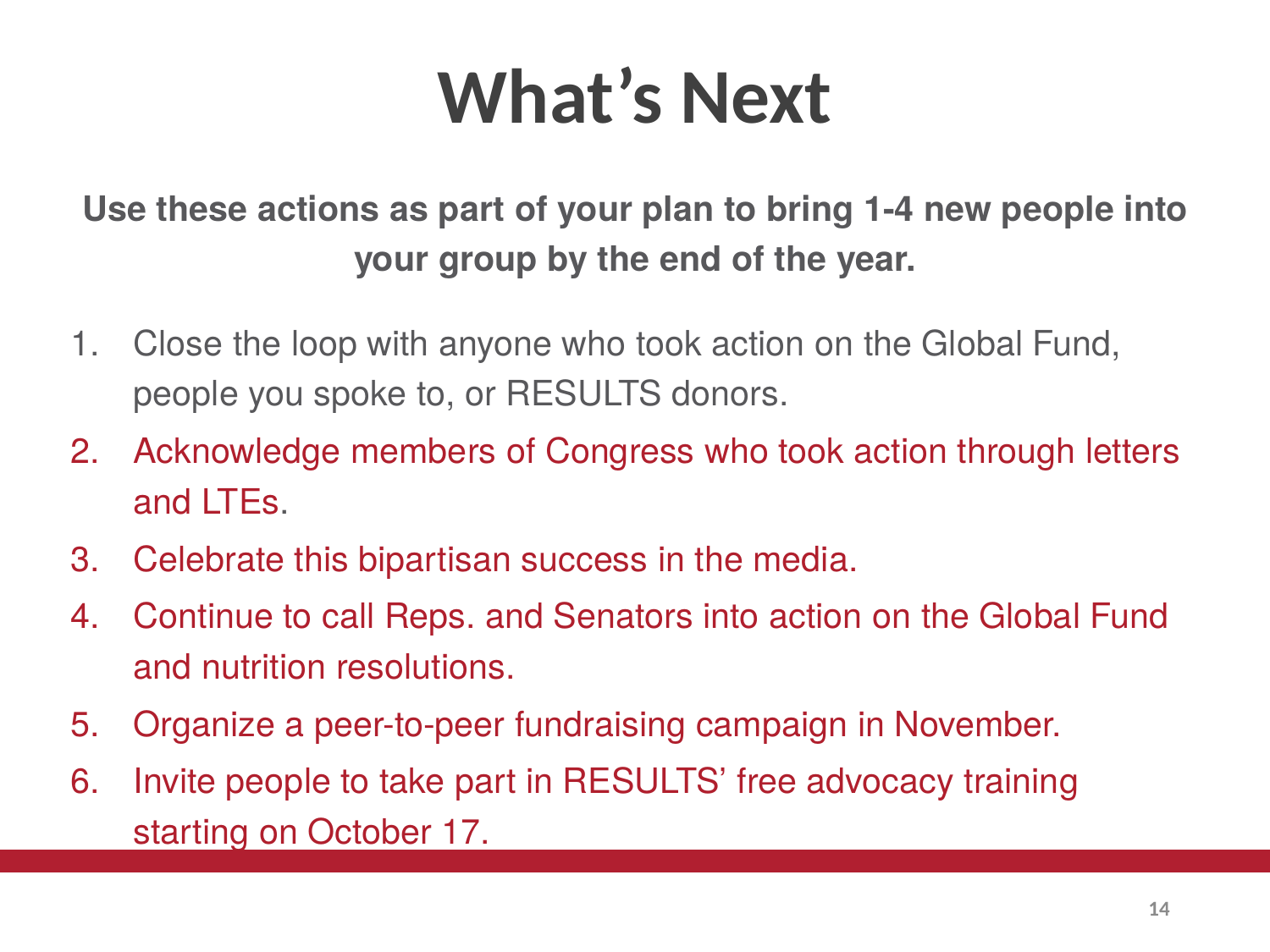

# What’s Next
Use these actions as part of your plan to bring 1-4 new people into your group by the end of the year.

Close the loop with anyone who took action on the Global Fund, people you spoke to, or RESULTS donors.
Acknowledge members of Congress who took action through letters and LTEs.
Celebrate this bipartisan success in the media.
Continue to call Reps. and Senators into action on the Global Fund and nutrition resolutions.
Organize a peer-to-peer fundraising campaign in November.
Invite people to take part in RESULTS’ free advocacy training starting on October 17.
14